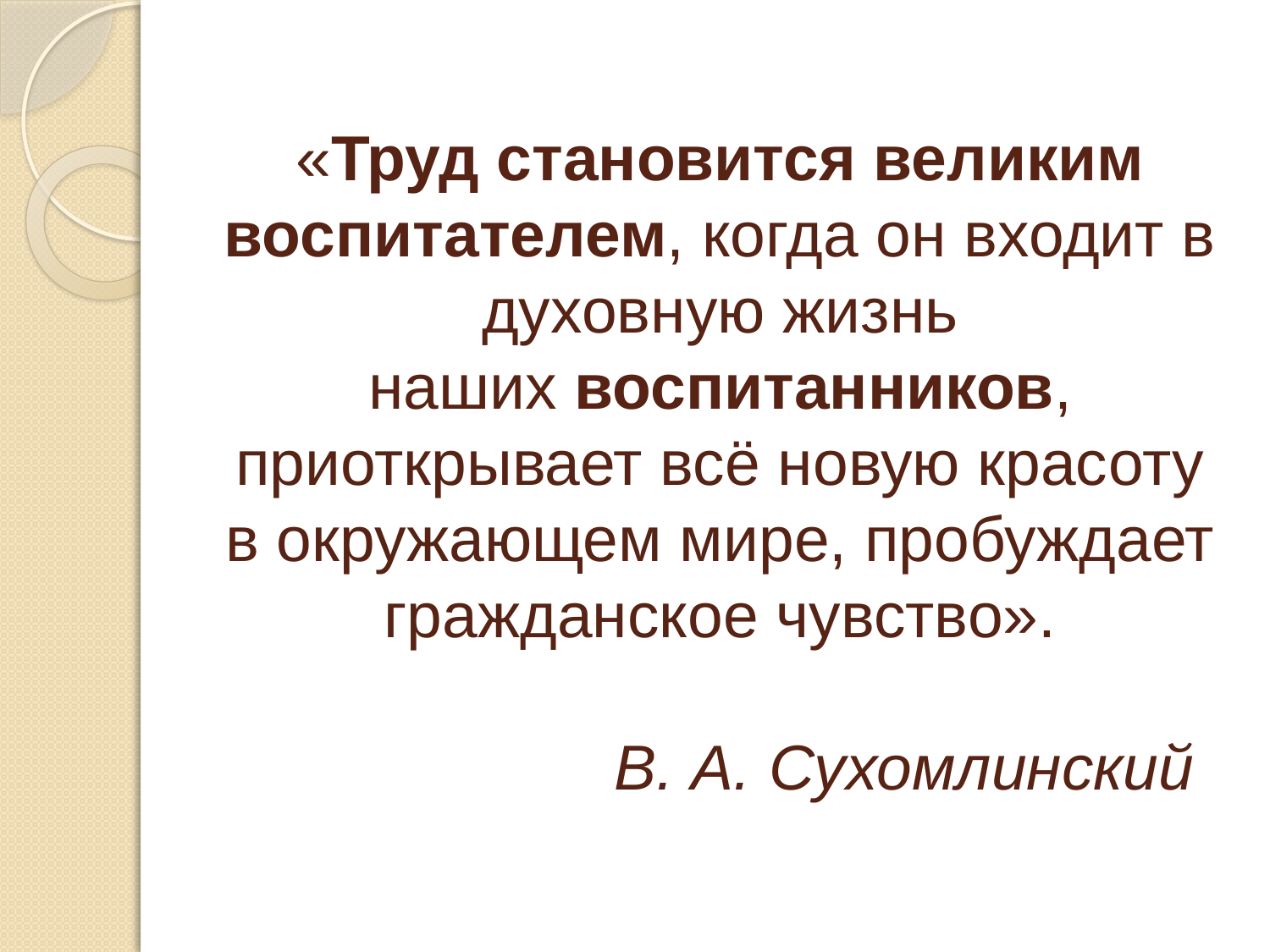

# «Труд становится великим воспитателем, когда он входит в духовную жизнь наших воспитанников, приоткрывает всё новую красоту в окружающем мире, пробуждает гражданское чувство». В. А. Сухомлинский